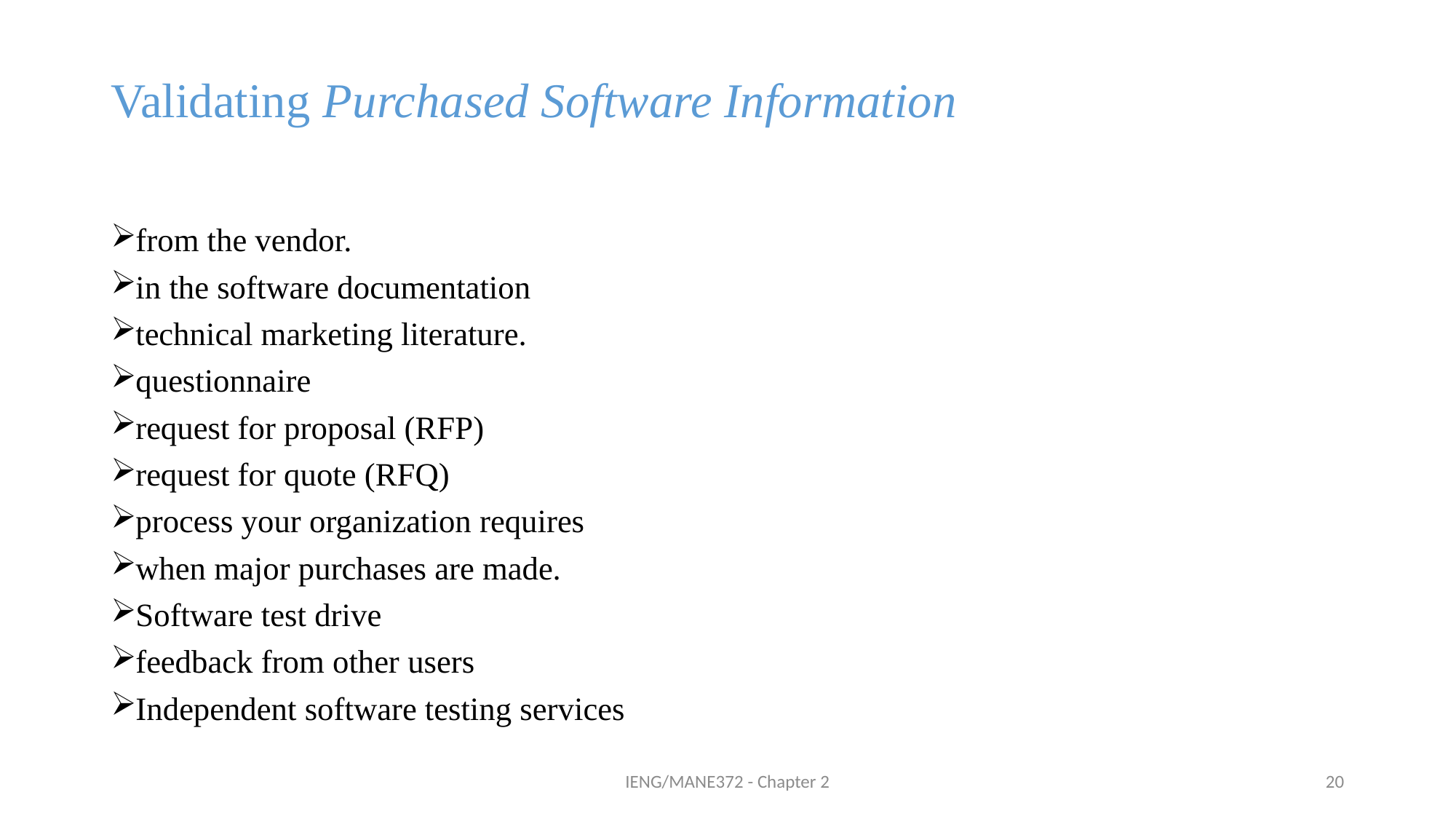

# Validating Purchased Software Information
from the vendor.
in the software documentation
technical marketing literature.
questionnaire
request for proposal (RFP)
request for quote (RFQ)
process your organization requires
when major purchases are made.
Software test drive
feedback from other users
Independent software testing services

IENG/MANE372 - Chapter 2
20